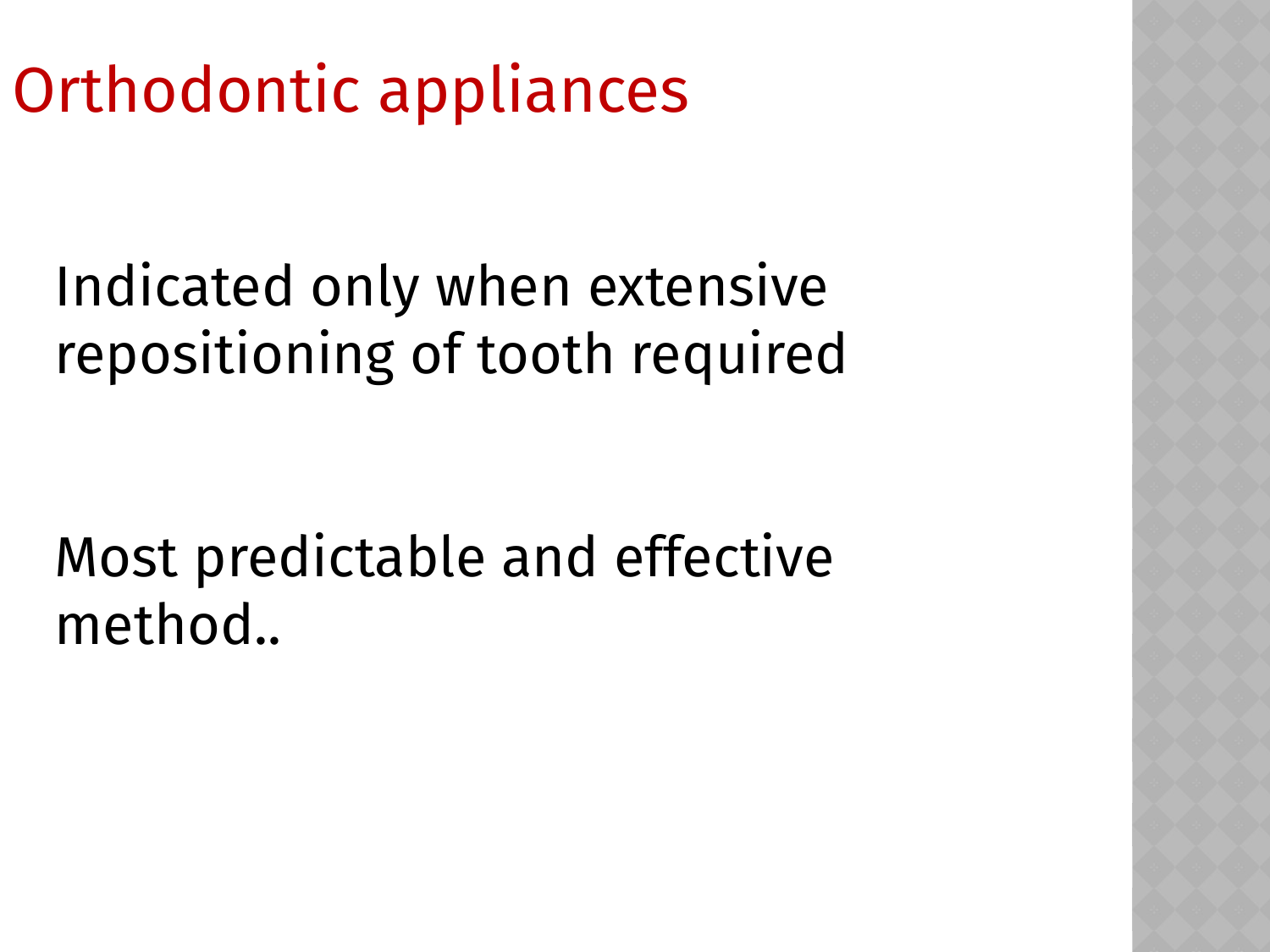

Orthodontic appliances
Indicated only when extensive repositioning of tooth required

Most predictable and effective method..